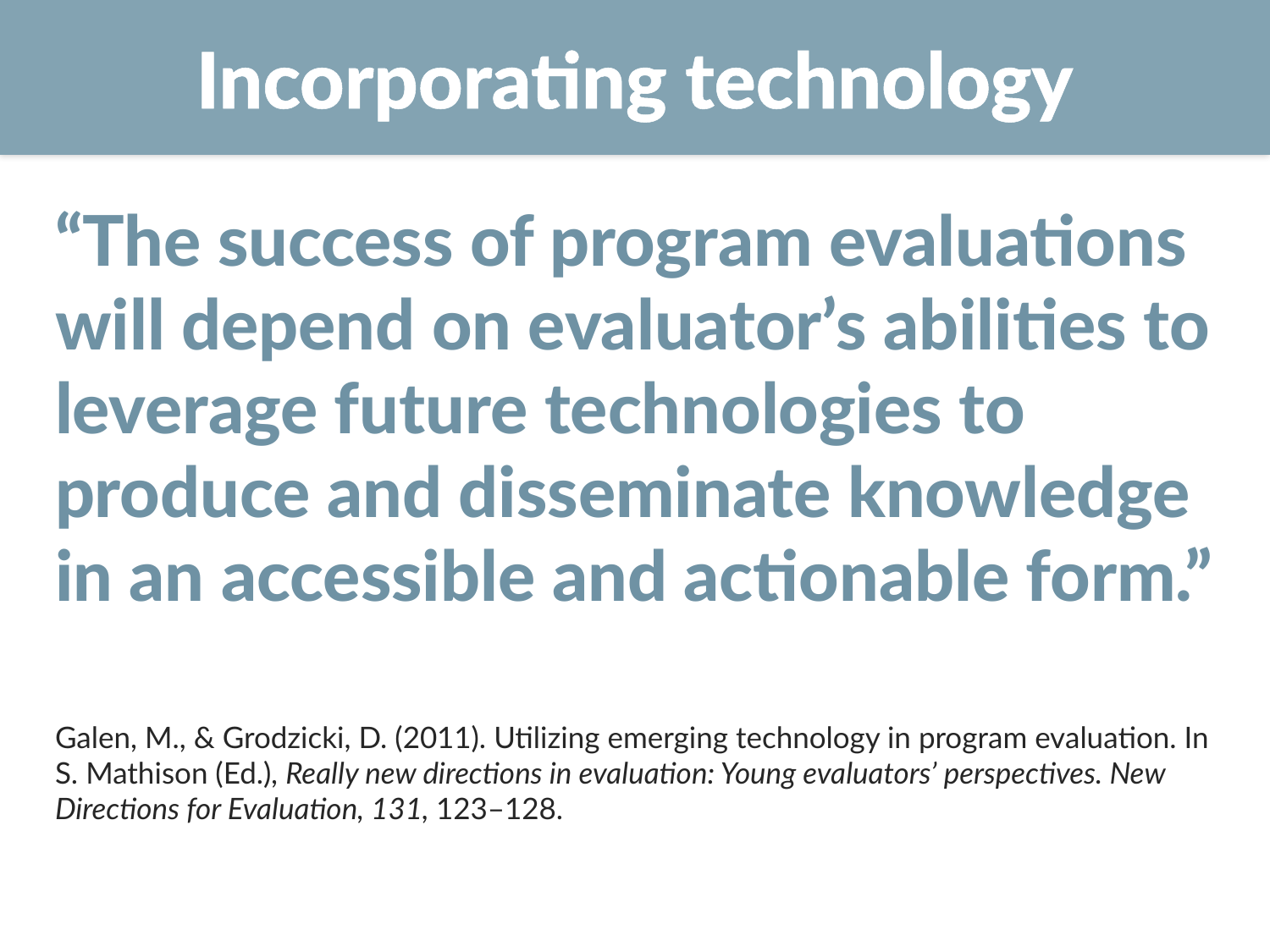

# Incorporating technology
“The success of program evaluations will depend on evaluator’s abilities to leverage future technologies to produce and disseminate knowledge in an accessible and actionable form.”

Galen, M., & Grodzicki, D. (2011). Utilizing emerging technology in program evaluation. In S. Mathison (Ed.), Really new directions in evaluation: Young evaluators’ perspectives. New Directions for Evaluation, 131, 123–128.